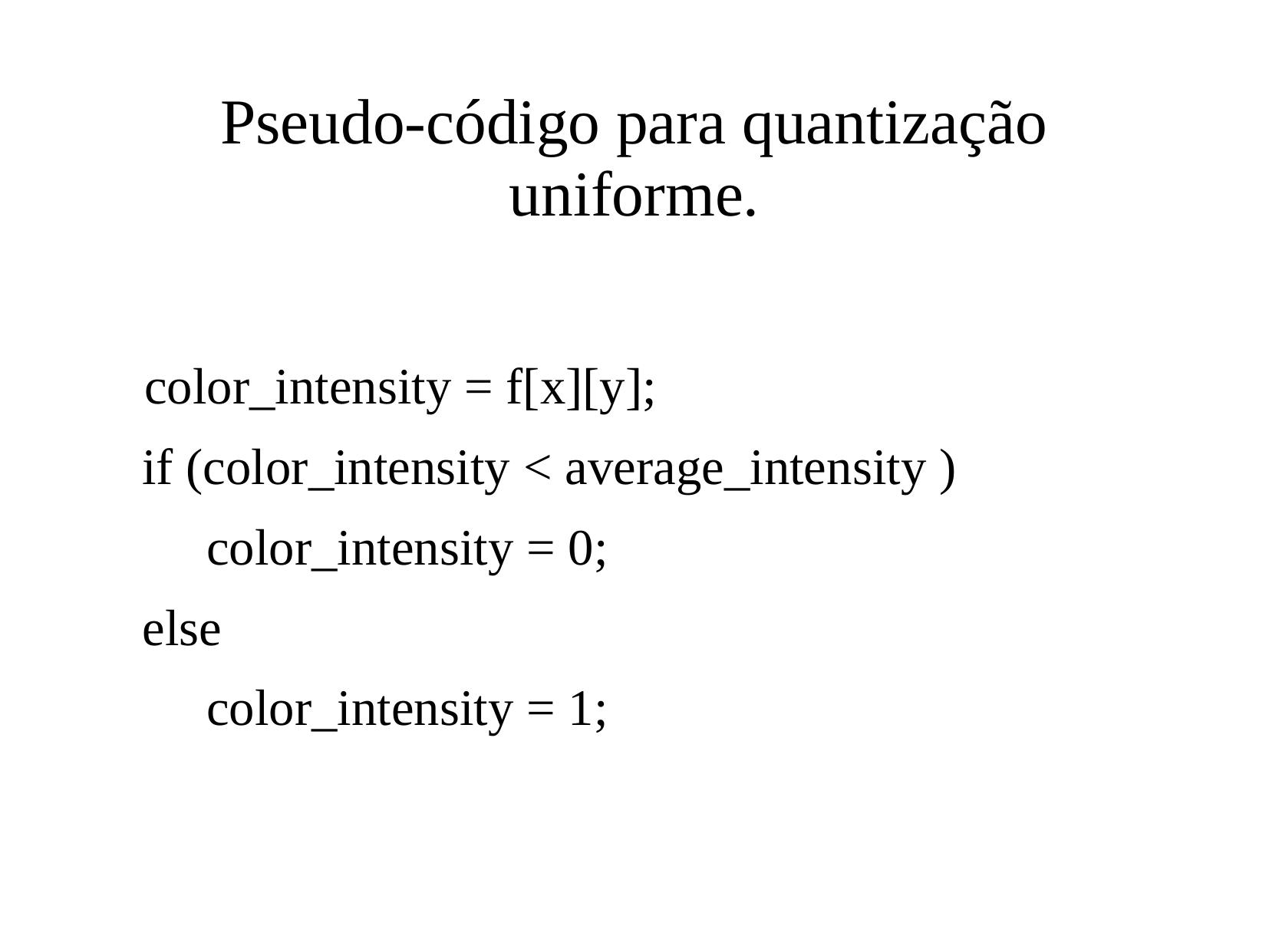

# Pseudo-código para quantização uniforme.
	color_intensity = f[x][y];
   if (color_intensity < average_intensity )
        color_intensity = 0;
   else
        color_intensity = 1;